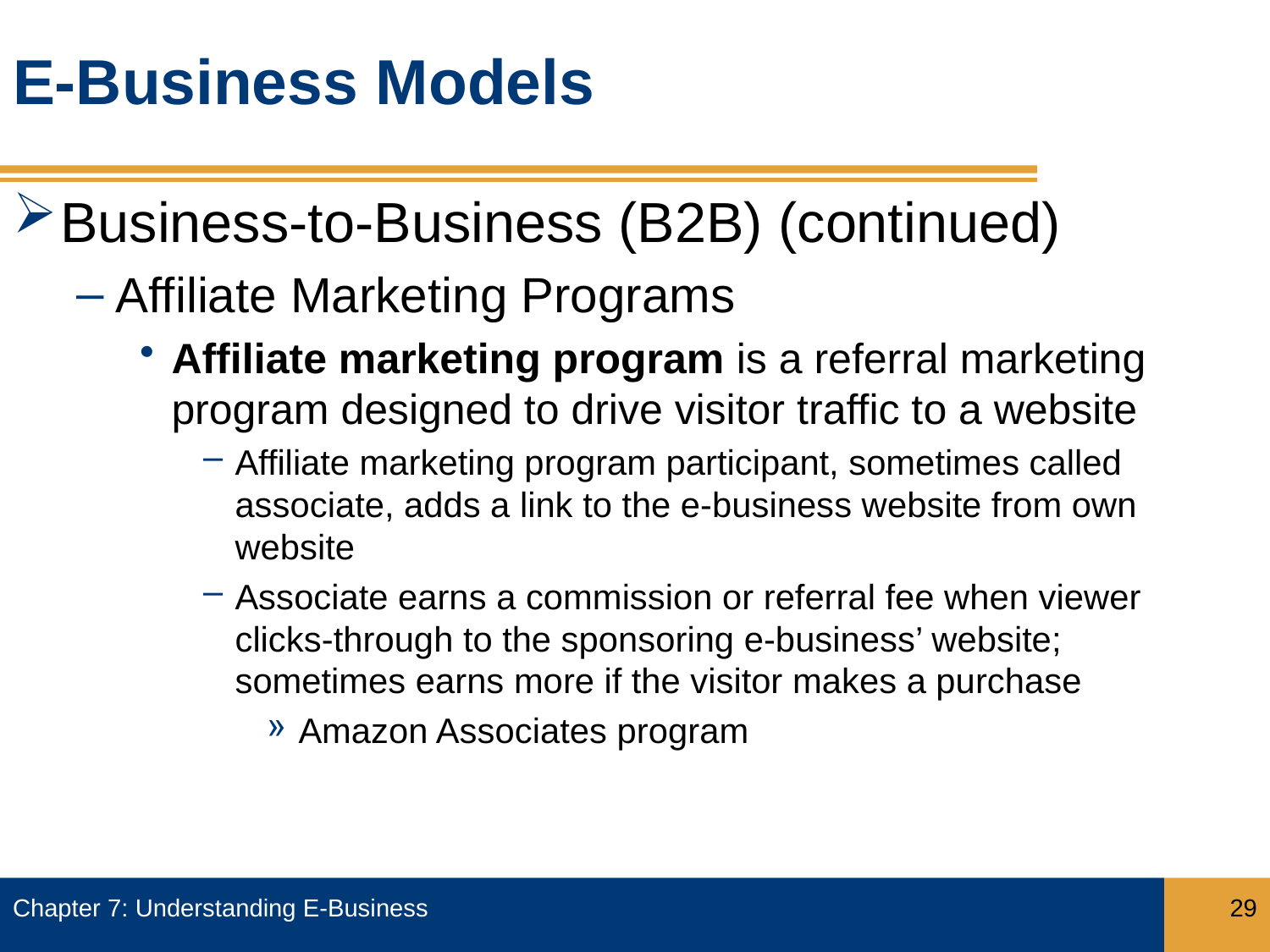

# E-Business Models
Business-to-Business (B2B) (continued)
Affiliate Marketing Programs
Affiliate marketing program is a referral marketing program designed to drive visitor traffic to a website
Affiliate marketing program participant, sometimes called associate, adds a link to the e-business website from own website
Associate earns a commission or referral fee when viewer clicks-through to the sponsoring e-business’ website; sometimes earns more if the visitor makes a purchase
Amazon Associates program

Chapter 7: Understanding E-Business
29